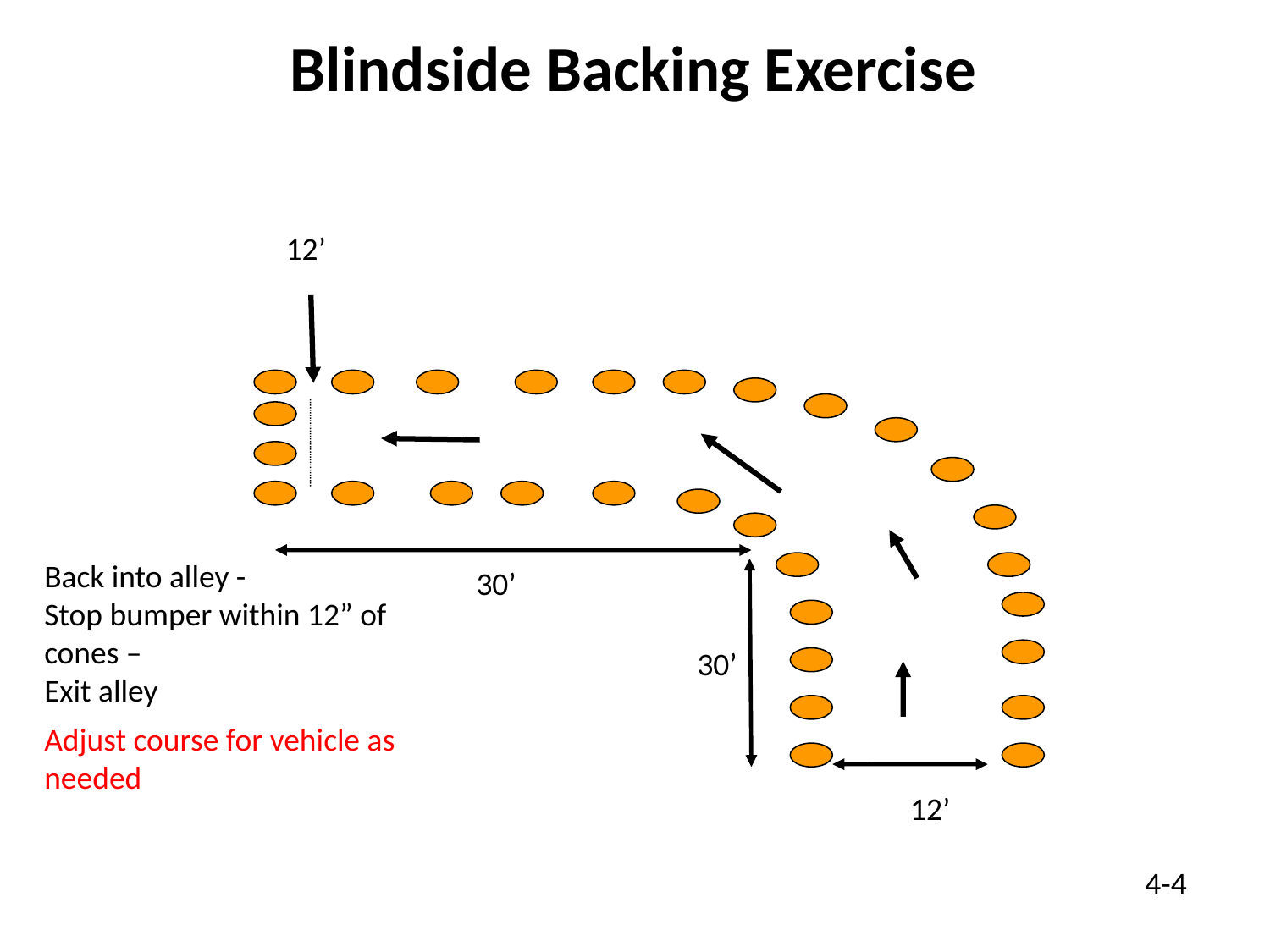

Blindside Backing Exercise
12’

Back into alley -
Stop bumper within 12” of cones –
Exit alley
Adjust course for vehicle as needed

30’

30’

12’
4-4